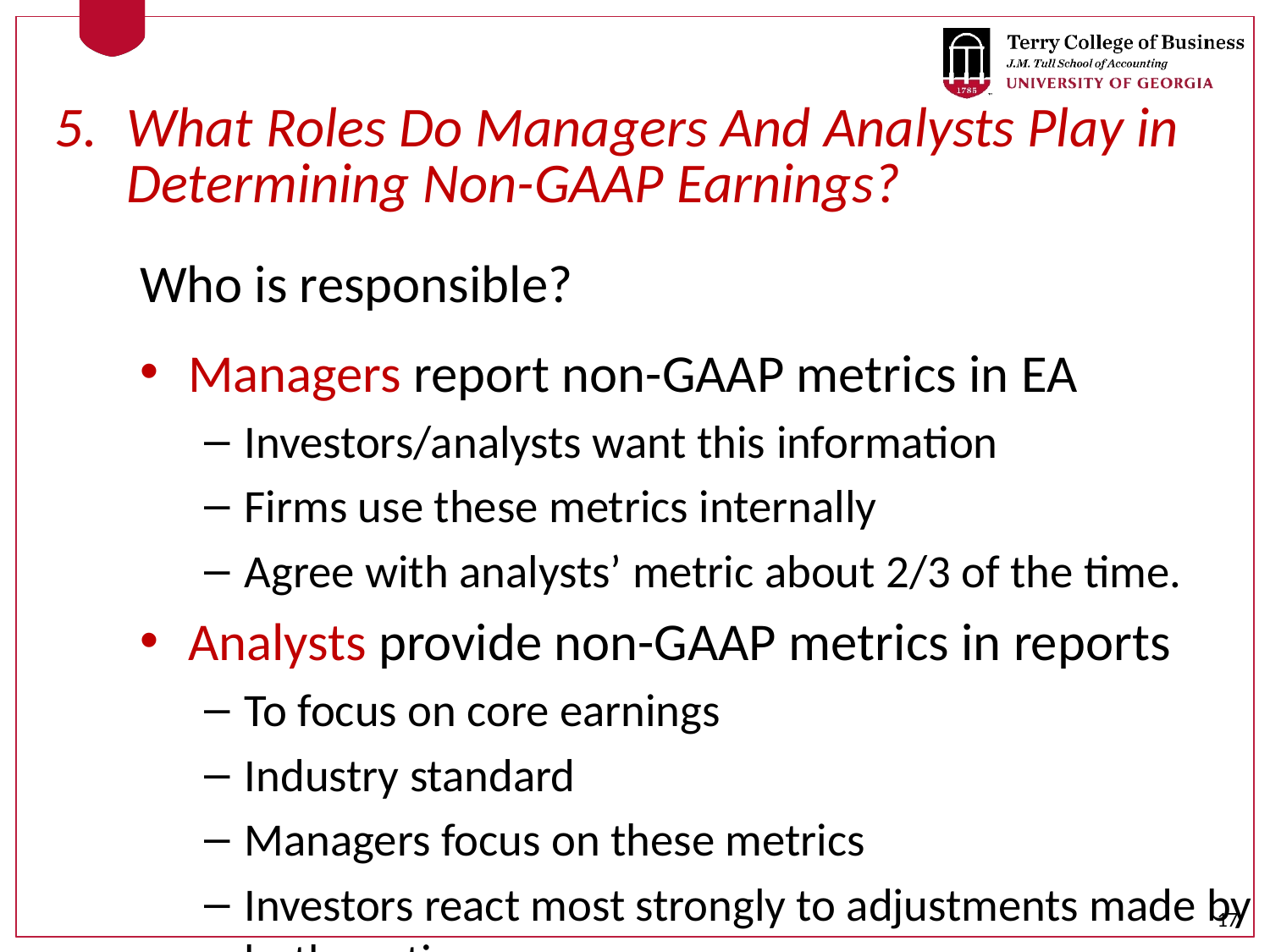

What Roles Do Managers And Analysts Play in Determining Non-GAAP Earnings?
Who is responsible?
Managers report non-GAAP metrics in EA
Investors/analysts want this information
Firms use these metrics internally
Agree with analysts’ metric about 2/3 of the time.
Analysts provide non-GAAP metrics in reports
To focus on core earnings
Industry standard
Managers focus on these metrics
Investors react most strongly to adjustments made by both parties.
17